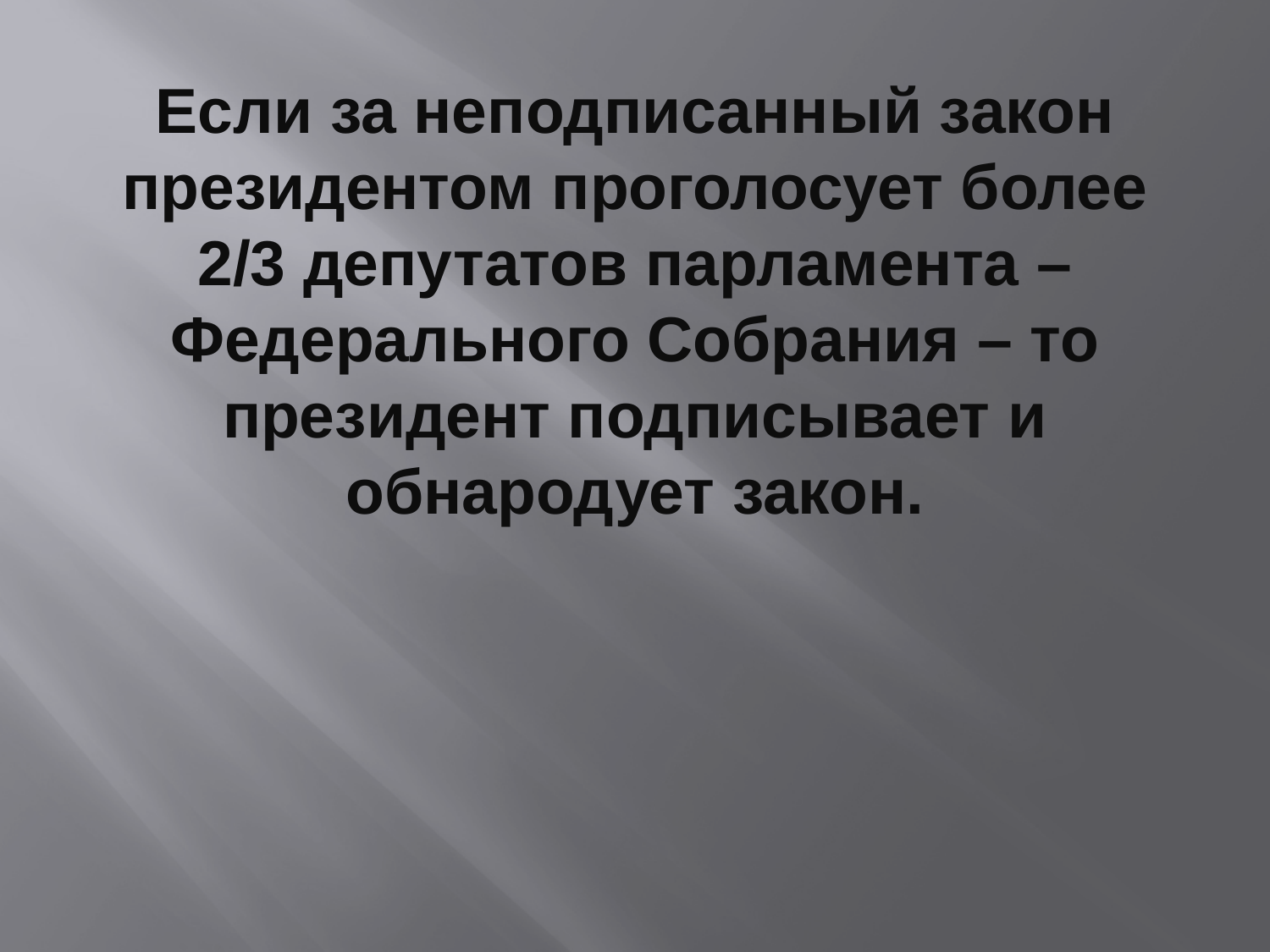

# Если за неподписанный закон президентом проголосует более 2/3 депутатов парламента – Федерального Собрания – то президент подписывает и обнародует закон.